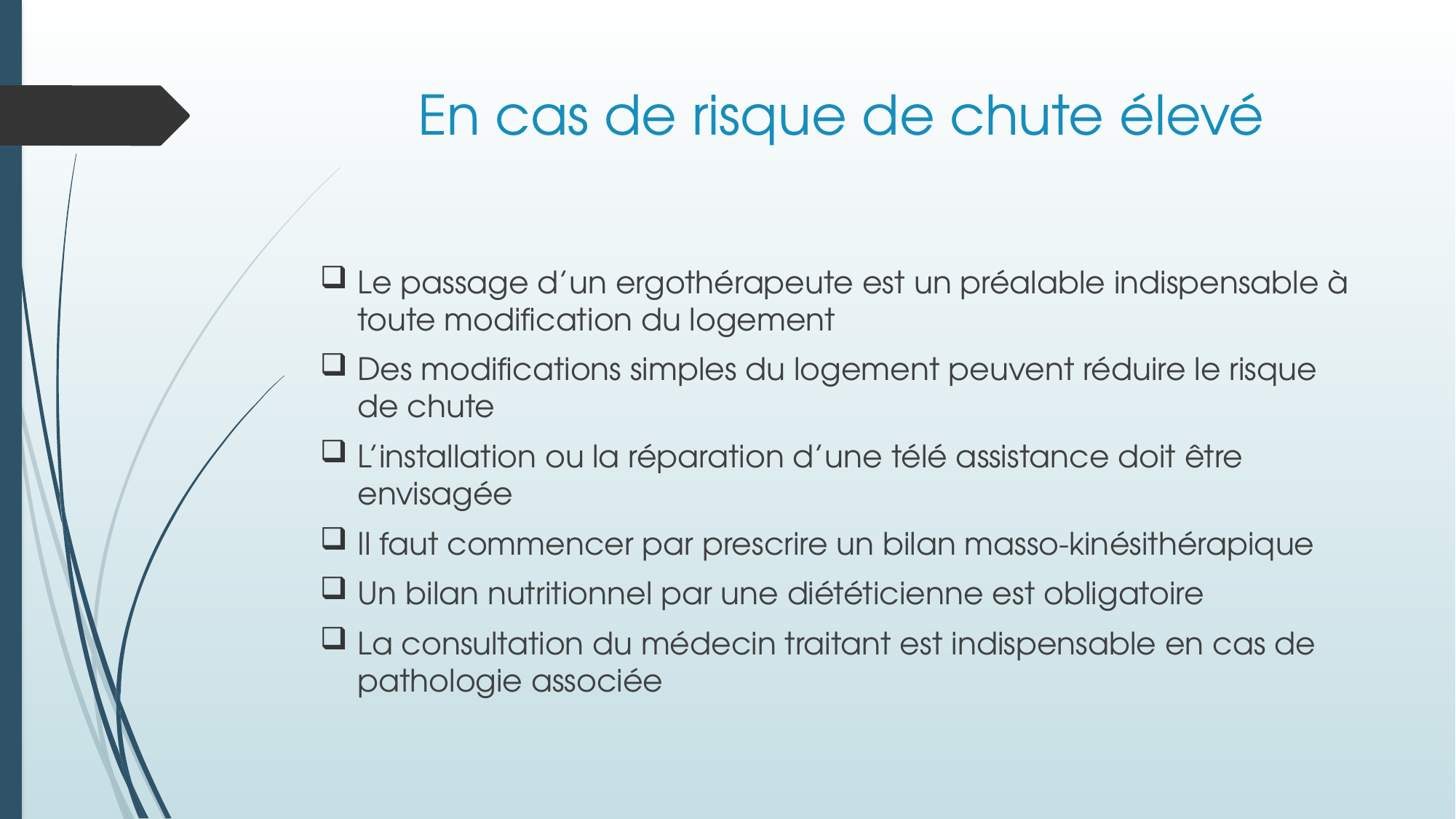

# En cas de risque de chute élevé
Le passage d’un ergothérapeute est un préalable indispensable à toute modification du logement
Des modifications simples du logement peuvent réduire le risque de chute
L’installation ou la réparation d’une télé assistance doit être envisagée
Il faut commencer par prescrire un bilan masso-kinésithérapique
Un bilan nutritionnel par une diététicienne est obligatoire
La consultation du médecin traitant est indispensable en cas de pathologie associée